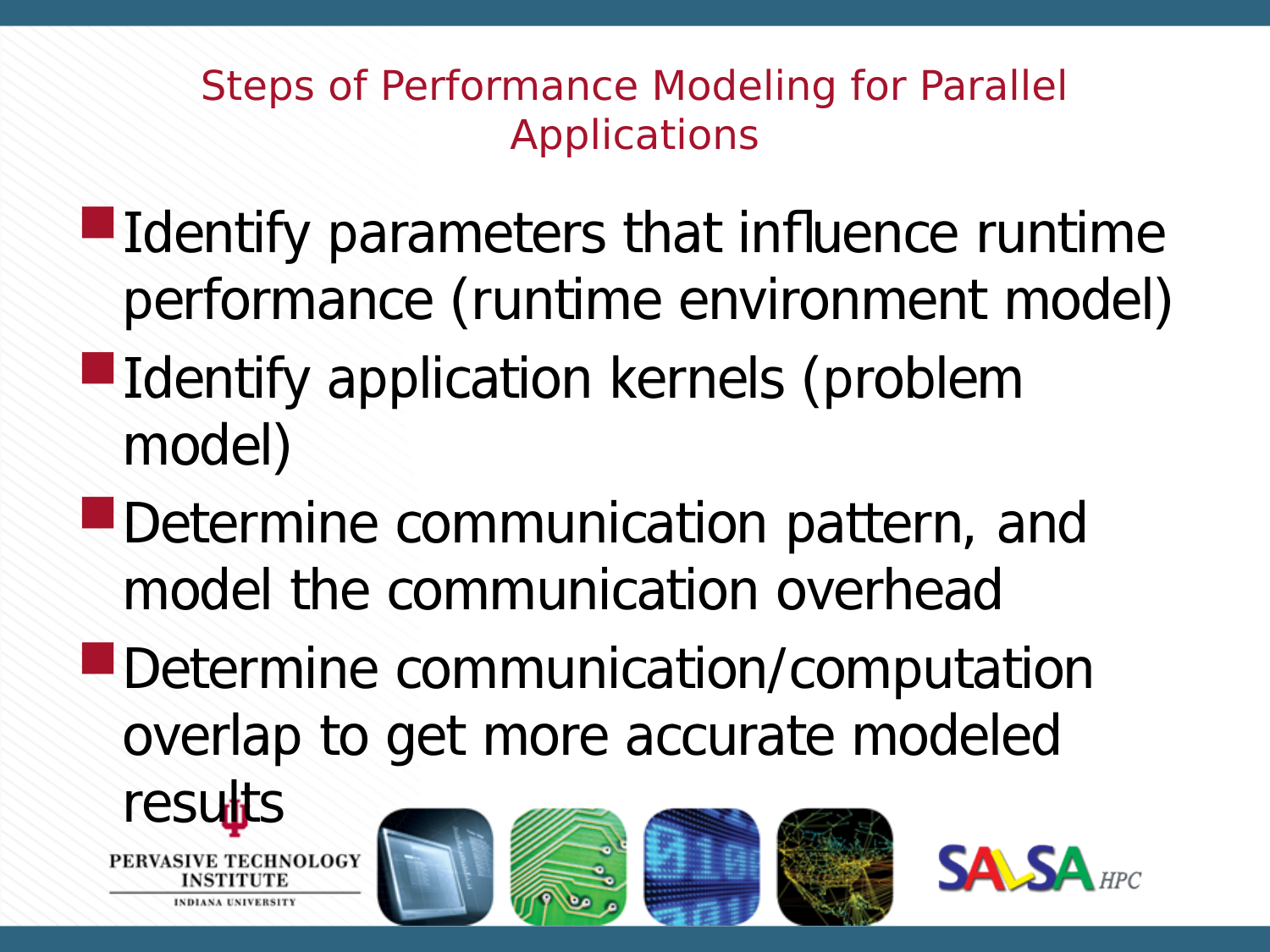

# Steps of Performance Modeling for Parallel Applications
Identify parameters that influence runtime performance (runtime environment model)
Identify application kernels (problem model)
Determine communication pattern, and model the communication overhead
Determine communication/computation overlap to get more accurate modeled results